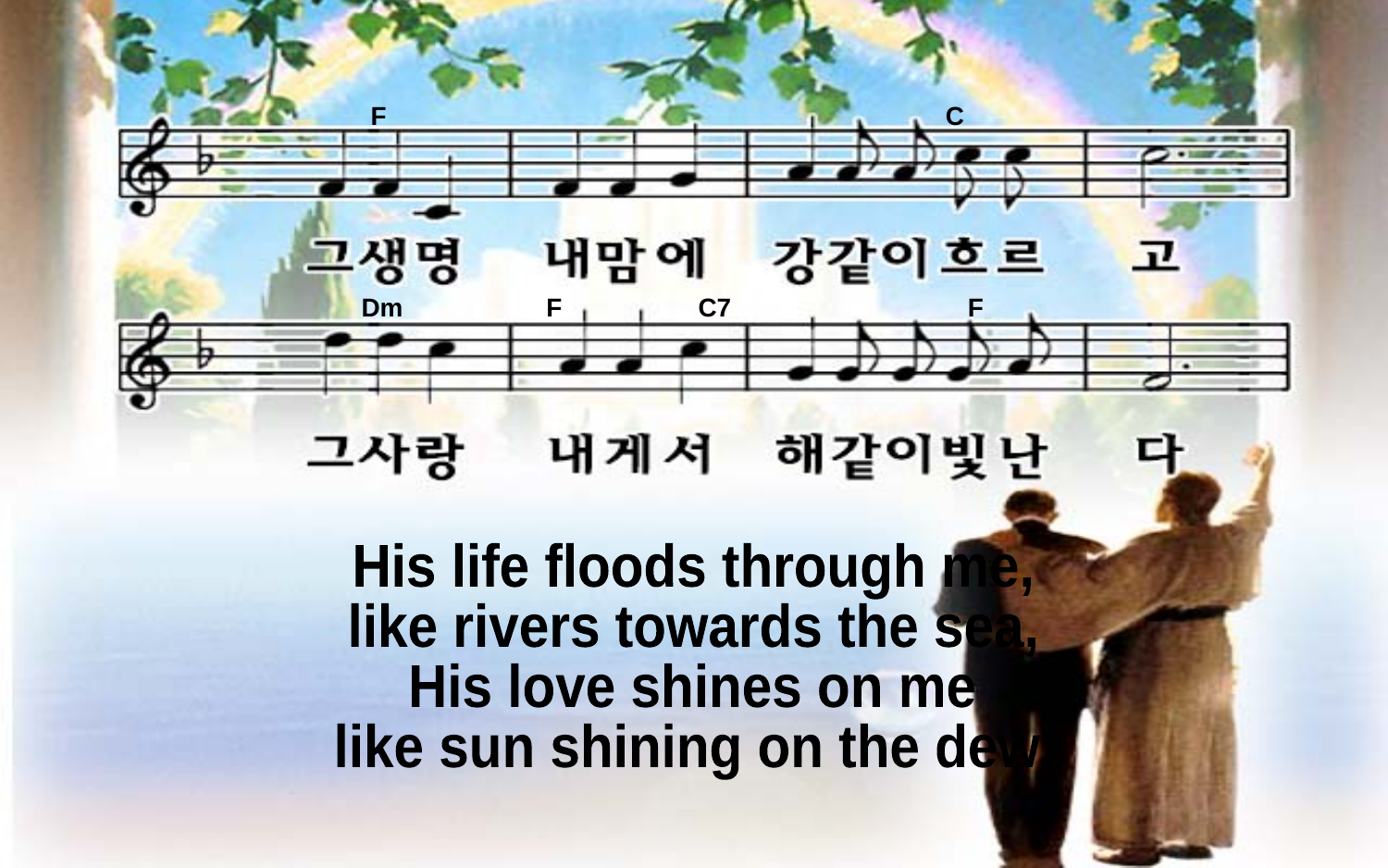

F                                                                              C
Dm                    F                   C7                                 F
His life floods through me,
like rivers towards the sea,
His love shines on me
like sun shining on the dew.